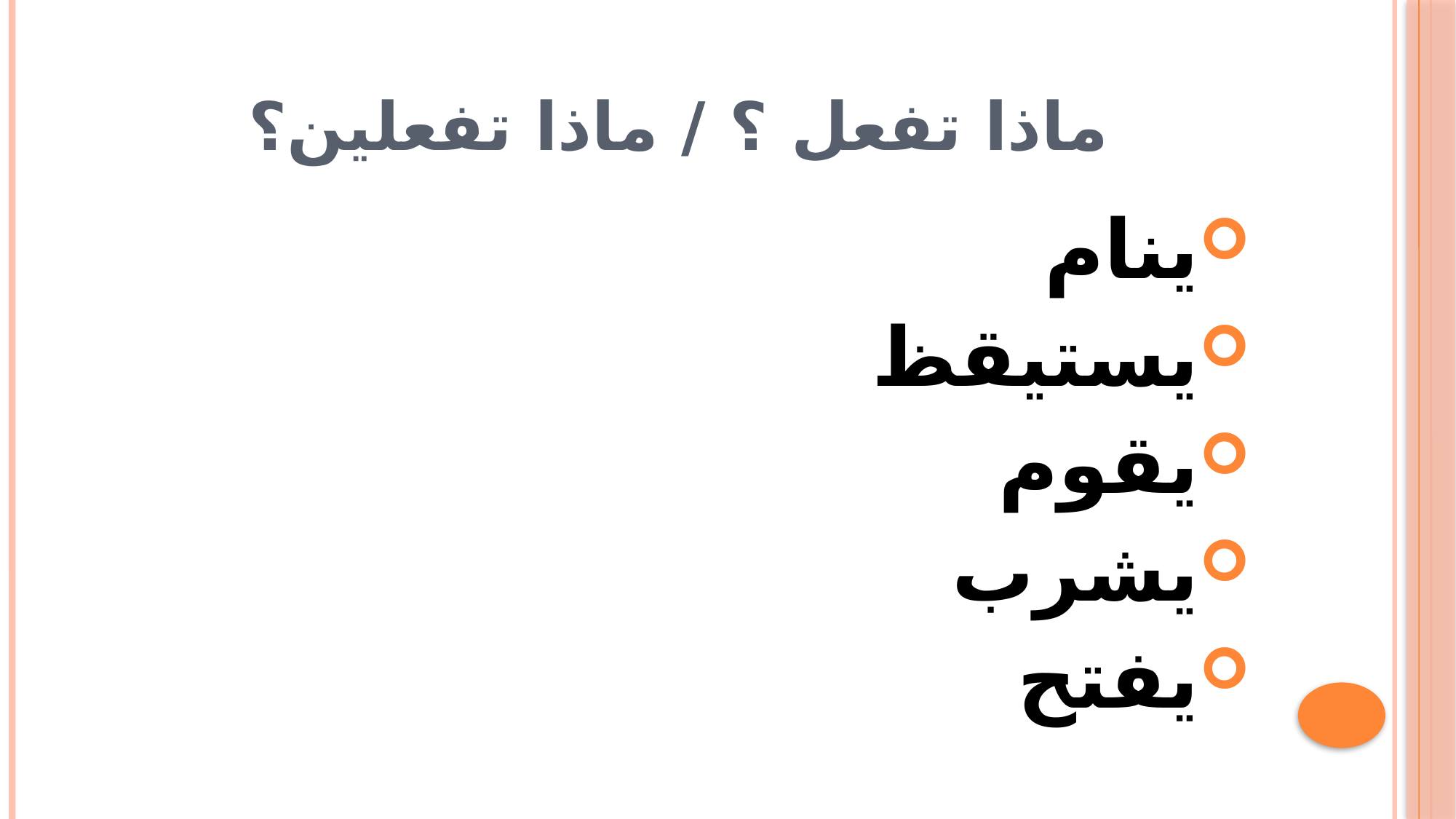

# ماذا تفعل ؟ / ماذا تفعلين؟
ينام
يستيقظ
يقوم
يشرب
يفتح